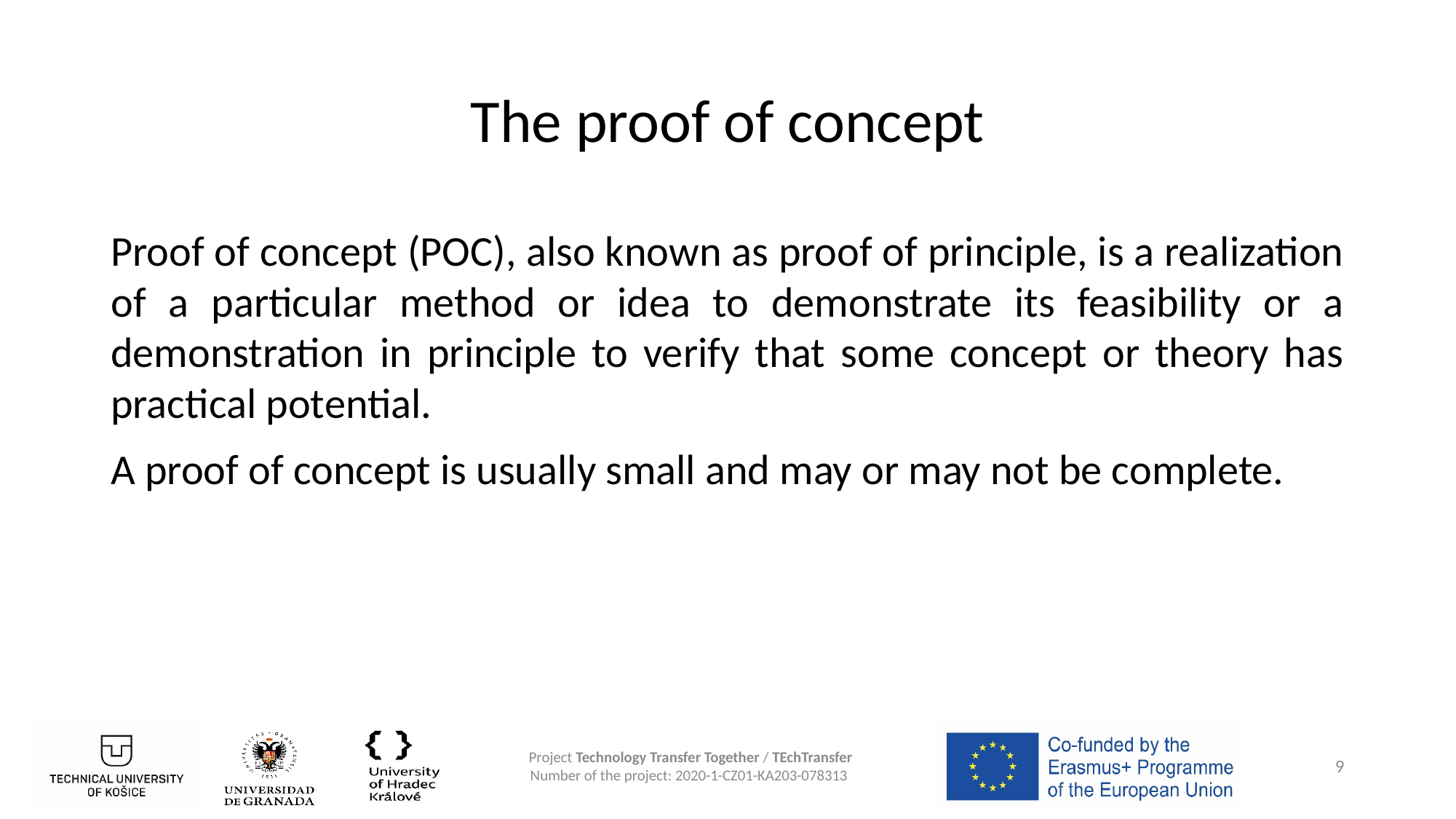

# The proof of concept
Proof of concept (POC), also known as proof of principle, is a realization of a particular method or idea to demonstrate its feasibility or a demonstration in principle to verify that some concept or theory has practical potential.
A proof of concept is usually small and may or may not be complete.

9
Project Technology Transfer Together / TEchTransfer
Number of the project: 2020-1-CZ01-KA203-078313